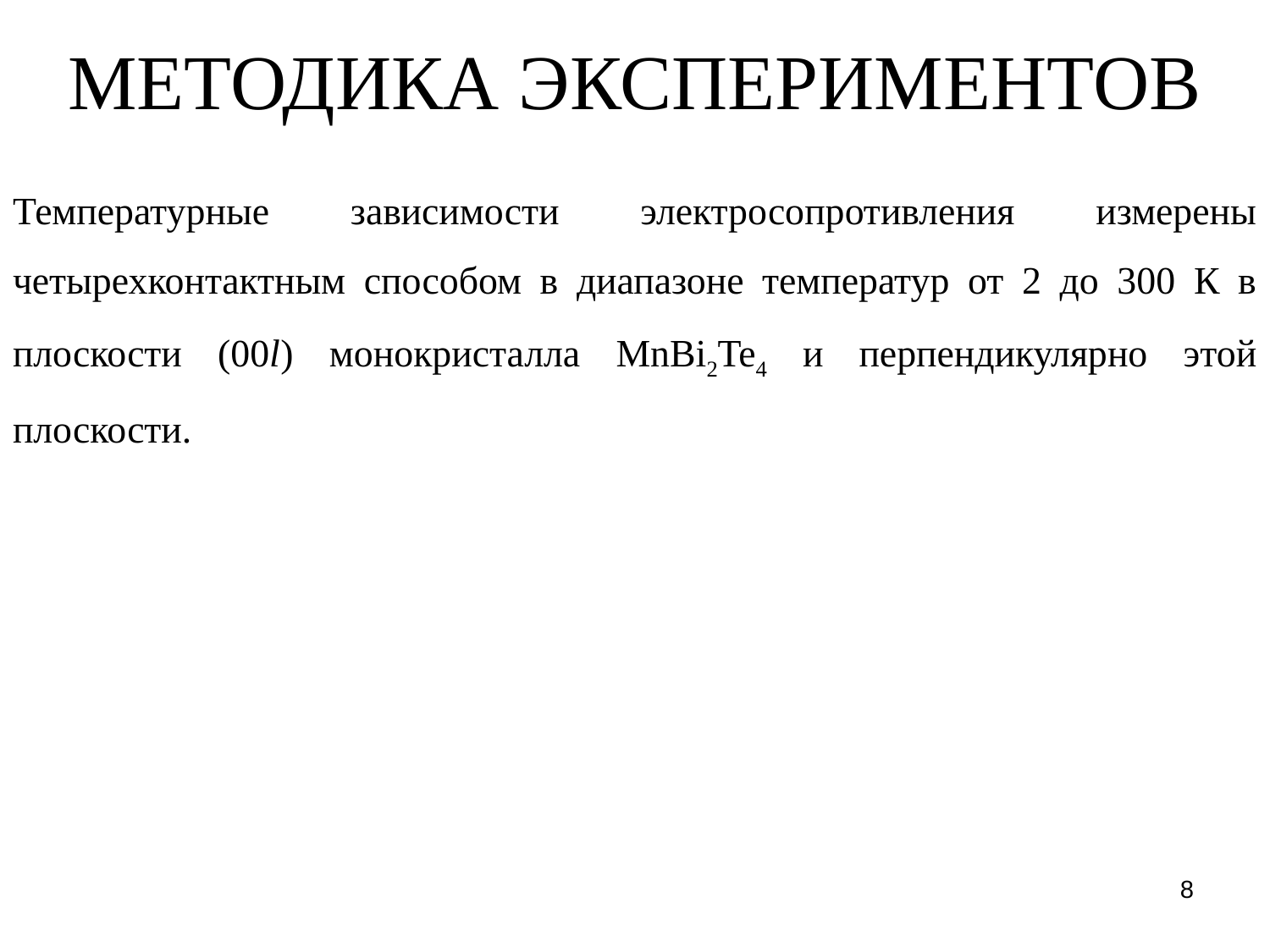

МЕТОДИКА ЭКСПЕРИМЕНТОВ
Температурные зависимости электросопротивления измерены четырехконтактным способом в диапазоне температур от 2 до 300 К в плоскости (00l) монокристалла MnBi2Te4 и перпендикулярно этой плоскости.
8